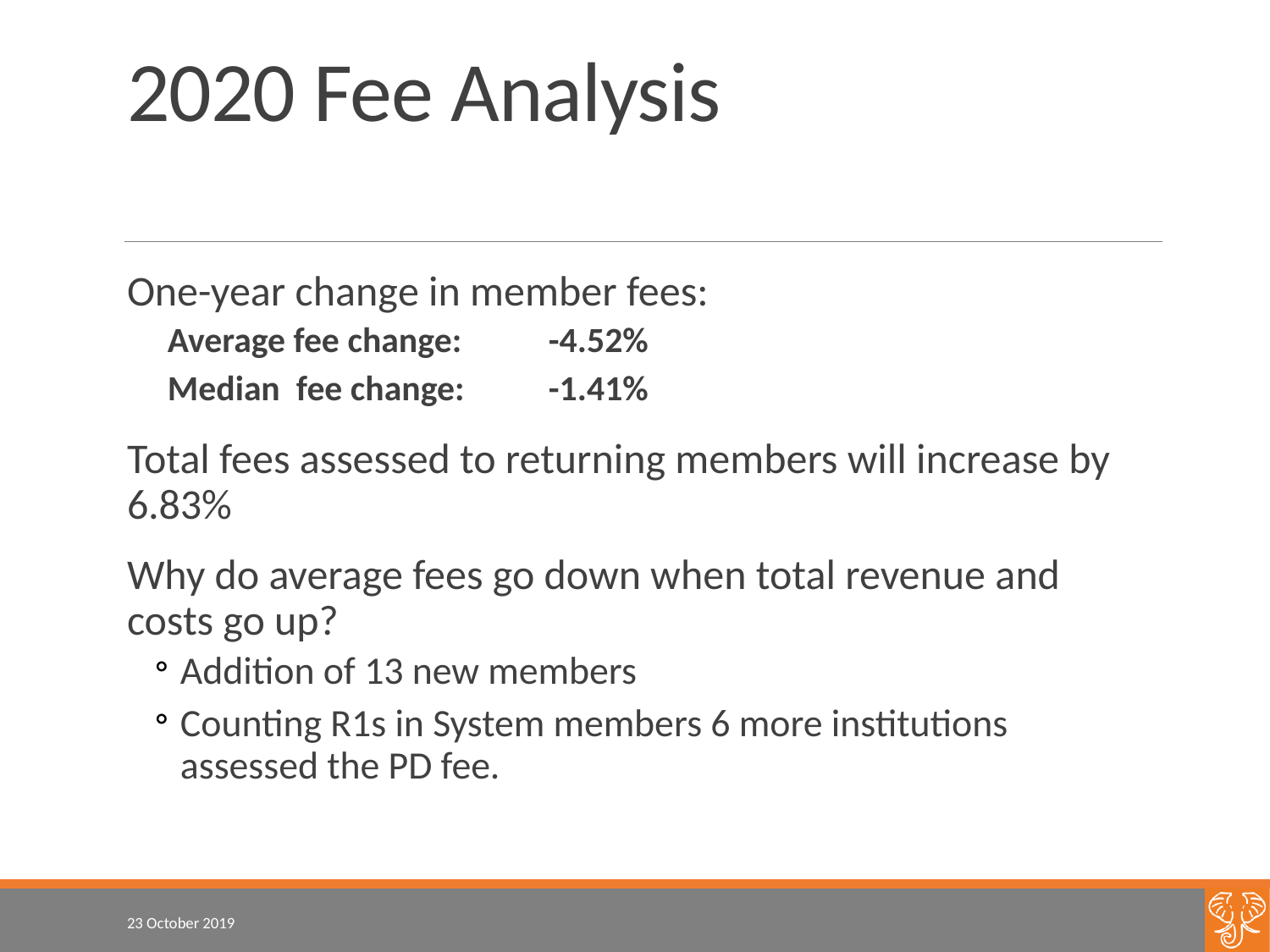

# 2020 Fee Analysis
One-year change in member fees:
Average fee change:  	-4.52%
Median  fee change:  	-1.41%
Total fees assessed to returning members will increase by 6.83%
Why do average fees go down when total revenue and costs go up?
Addition of 13 new members
Counting R1s in System members 6 more institutions assessed the PD fee.
23 October 2019